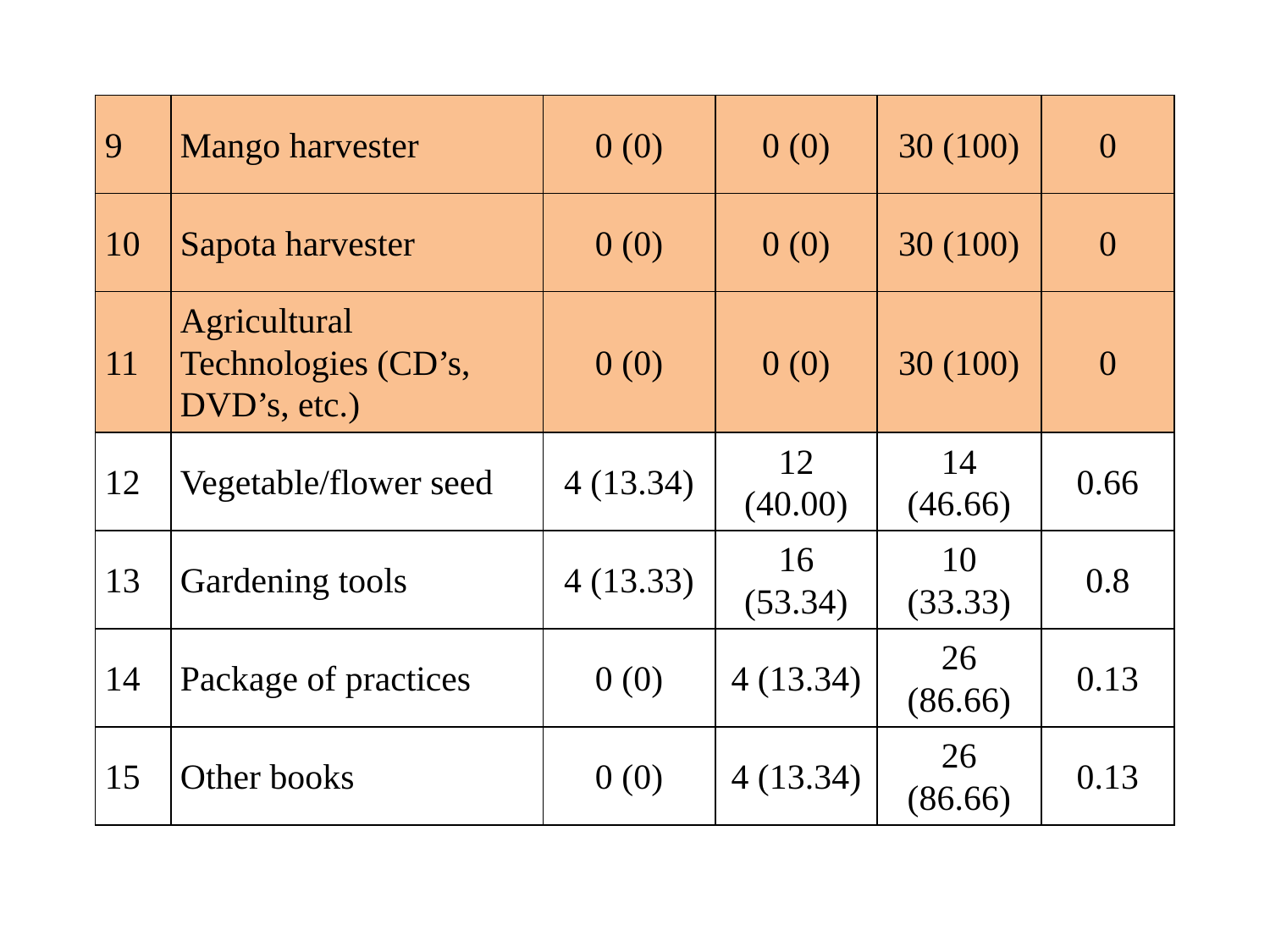

| 9 | Mango harvester | 0 (0) | 0 (0) | 30 (100) | 0 |
| --- | --- | --- | --- | --- | --- |
| 10 | Sapota harvester | 0 (0) | 0 (0) | 30 (100) | 0 |
| 11 | Agricultural Technologies (CD’s, DVD’s, etc.) | 0 (0) | 0 (0) | 30 (100) | 0 |
| 12 | Vegetable/flower seed | 4 (13.34) | 12 (40.00) | 14 (46.66) | 0.66 |
| 13 | Gardening tools | 4 (13.33) | 16 (53.34) | 10 (33.33) | 0.8 |
| 14 | Package of practices | 0 (0) | 4 (13.34) | 26 (86.66) | 0.13 |
| 15 | Other books | 0 (0) | 4 (13.34) | 26 (86.66) | 0.13 |